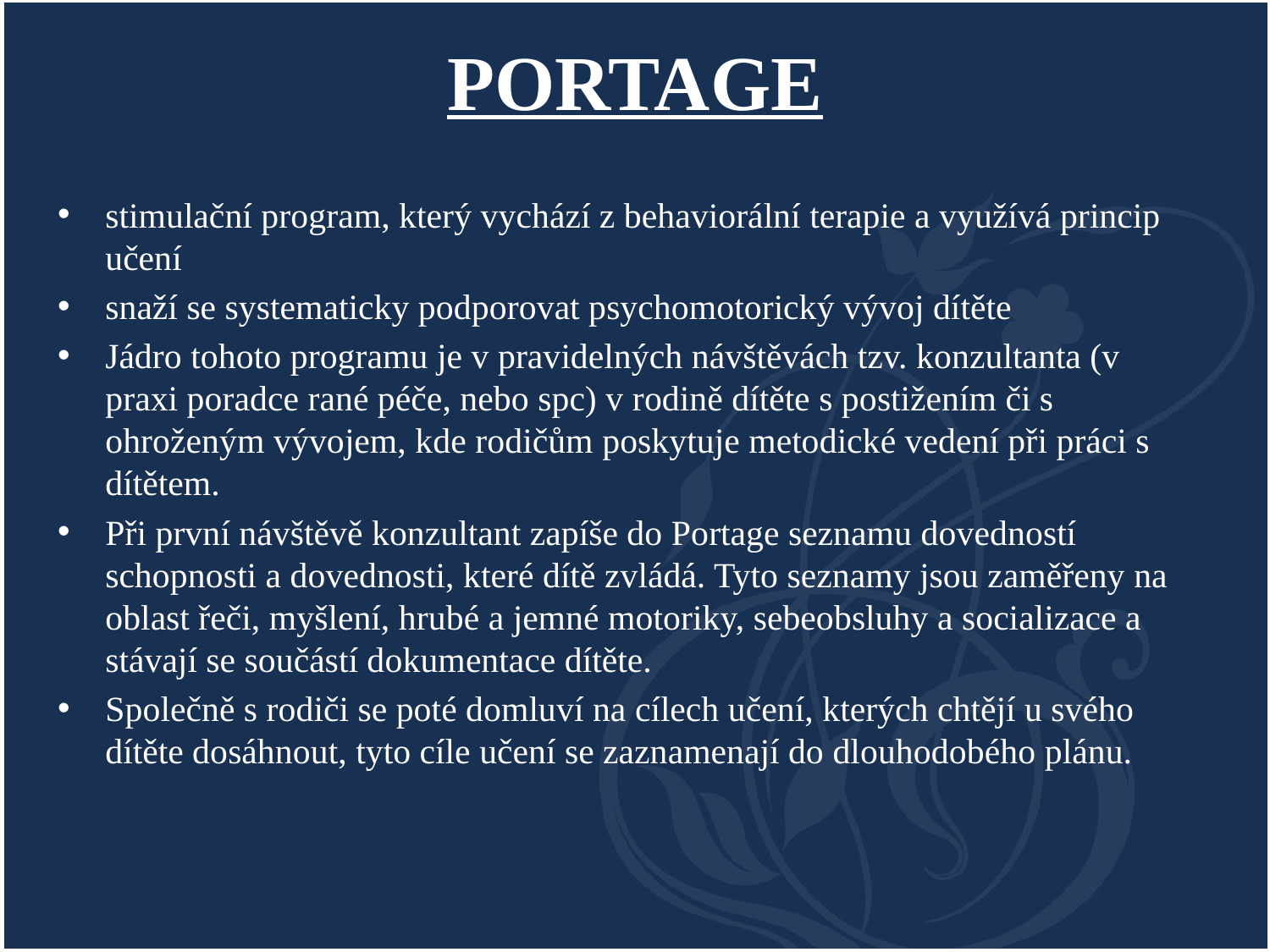

# PORTAGE
stimulační program, který vychází z behaviorální terapie a využívá princip učení
snaží se systematicky podporovat psychomotorický vývoj dítěte
Jádro tohoto programu je v pravidelných návštěvách tzv. konzultanta (v praxi poradce rané péče, nebo spc) v rodině dítěte s postižením či s ohroženým vývojem, kde rodičům poskytuje metodické vedení při práci s dítětem.
Při první návštěvě konzultant zapíše do Portage seznamu dovedností schopnosti a dovednosti, které dítě zvládá. Tyto seznamy jsou zaměřeny na oblast řeči, myšlení, hrubé a jemné motoriky, sebeobsluhy a socializace a stávají se součástí dokumentace dítěte.
Společně s rodiči se poté domluví na cílech učení, kterých chtějí u svého dítěte dosáhnout, tyto cíle učení se zaznamenají do dlouhodobého plánu.